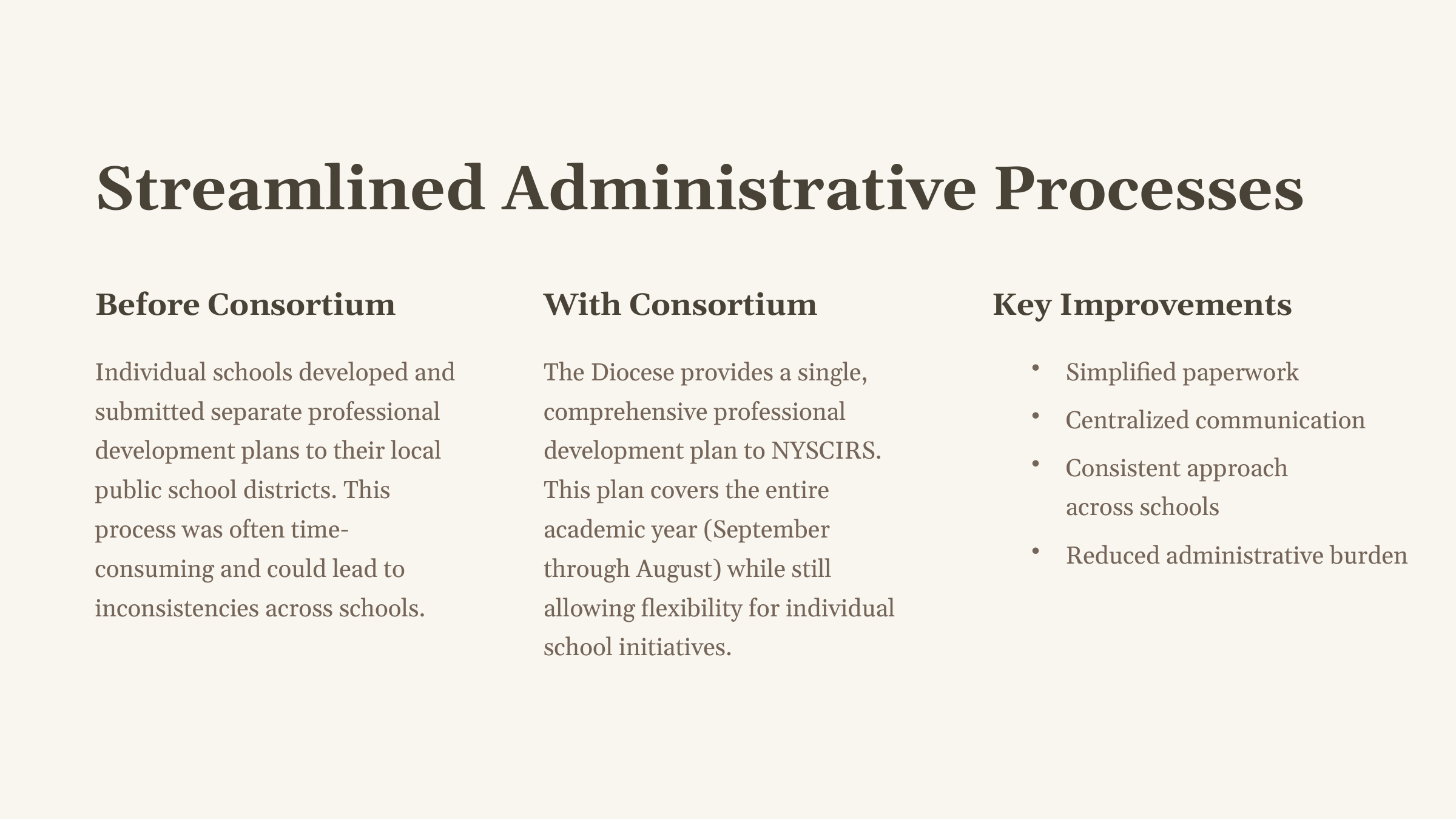

Streamlined Administrative Processes
Before Consortium
With Consortium
Key Improvements
Individual schools developed and submitted separate professional development plans to their local public school districts. This process was often time-consuming and could lead to inconsistencies across schools.
The Diocese provides a single, comprehensive professional development plan to NYSCIRS. This plan covers the entire academic year (September through August) while still allowing flexibility for individual school initiatives.
Simplified paperwork
Centralized communication
Consistent approach across schools
Reduced administrative burden